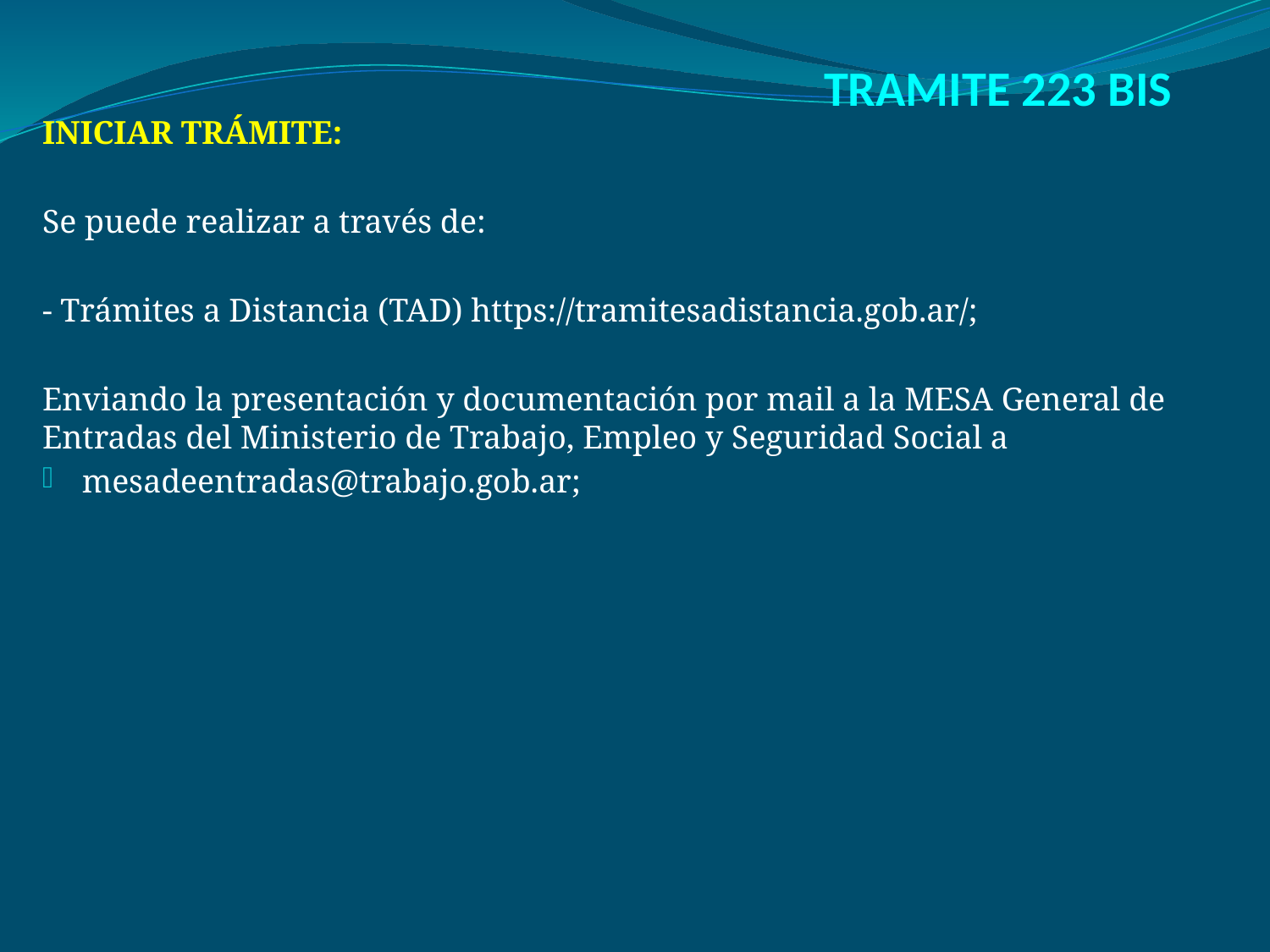

# TRAMITE 223 BIS
INICIAR TRÁMITE:

Se puede realizar a través de:

- Trámites a Distancia (TAD) https://tramitesadistancia.gob.ar/;

Enviando la presentación y documentación por mail a la MESA General de Entradas del Ministerio de Trabajo, Empleo y Seguridad Social a
mesadeentradas@trabajo.gob.ar;